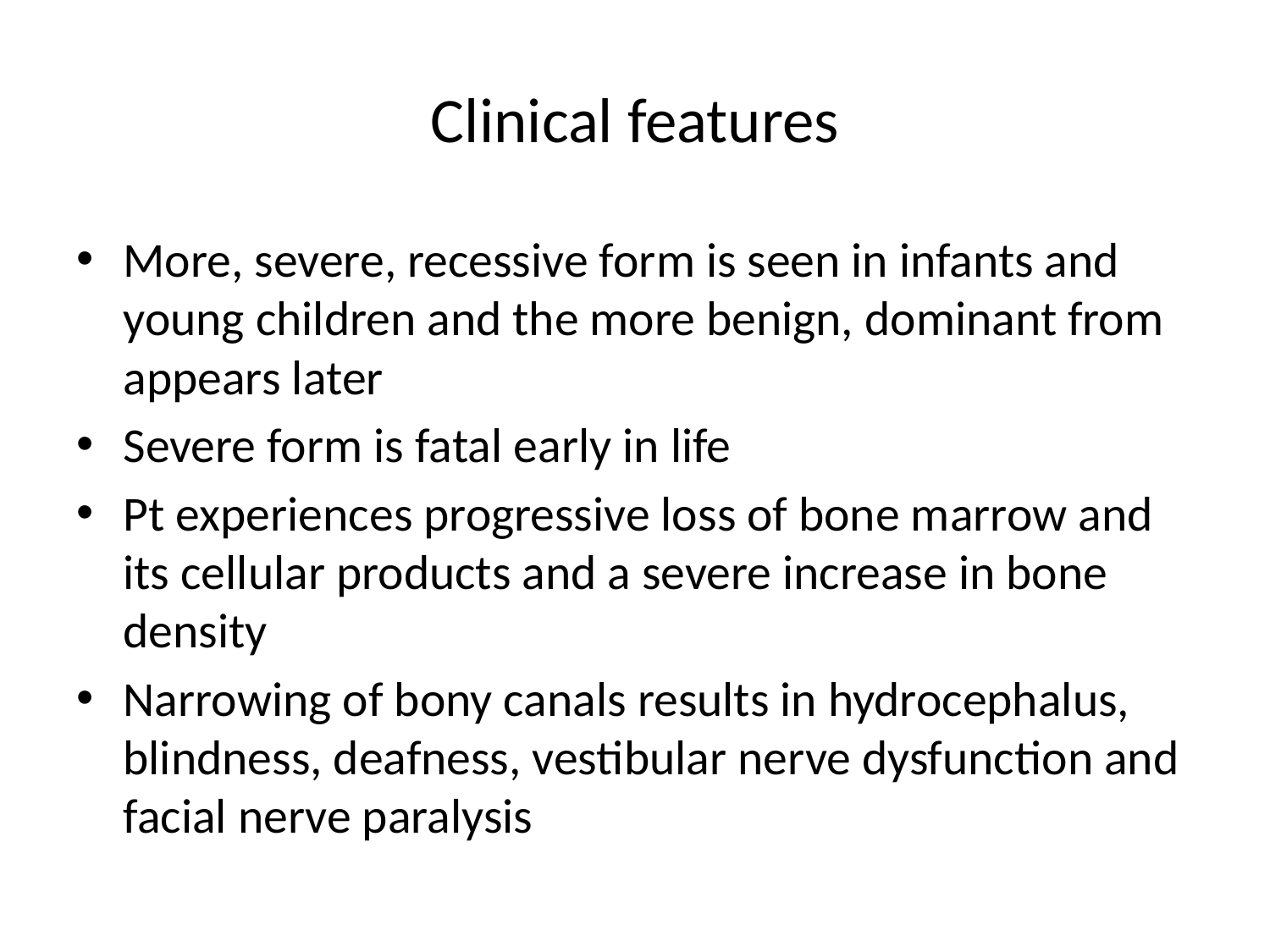

# Clinical features
More, severe, recessive form is seen in infants and young children and the more benign, dominant from appears later
Severe form is fatal early in life
Pt experiences progressive loss of bone marrow and its cellular products and a severe increase in bone density
Narrowing of bony canals results in hydrocephalus, blindness, deafness, vestibular nerve dysfunction and facial nerve paralysis